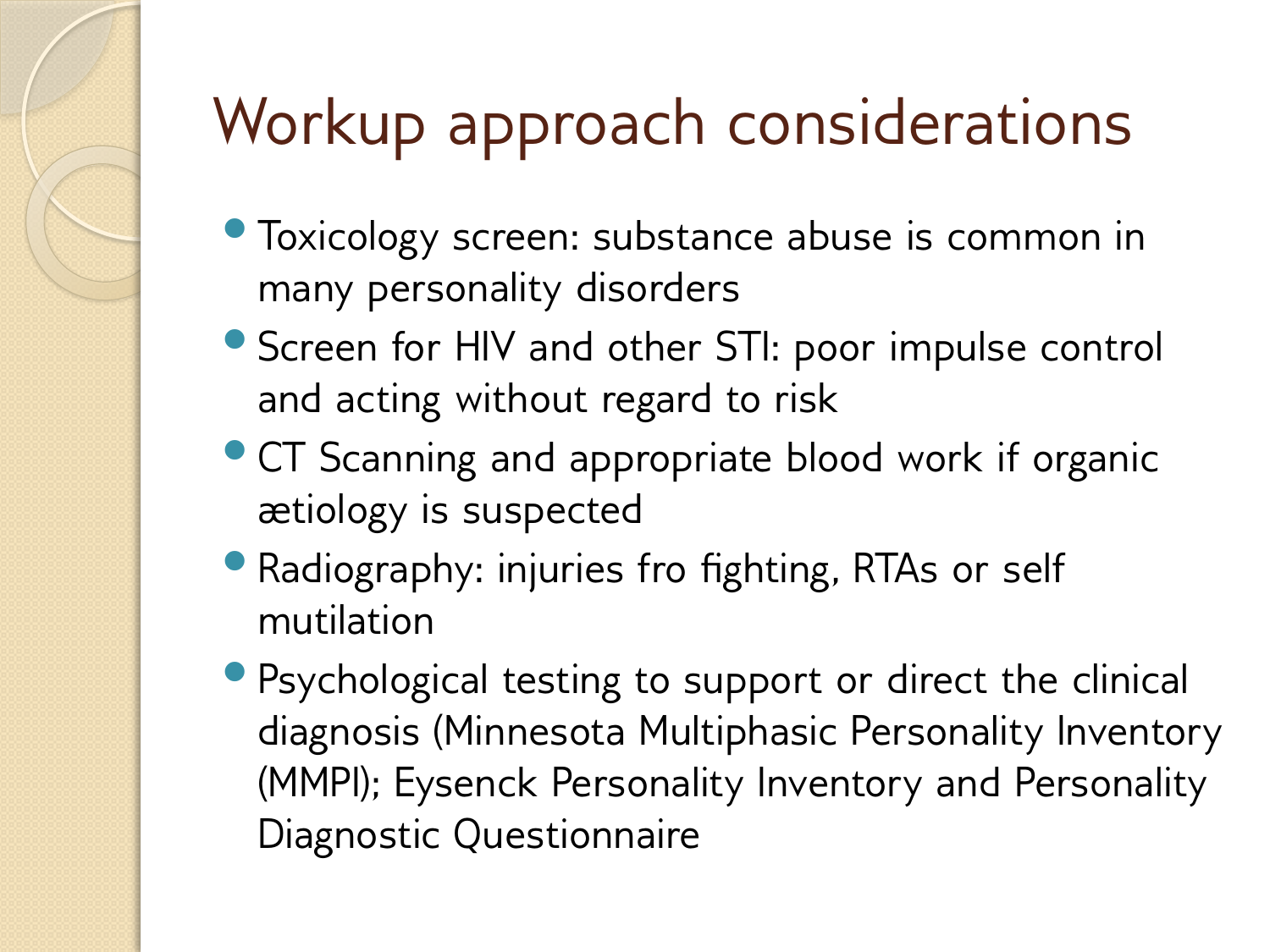

# Workup approach considerations
Toxicology screen: substance abuse is common in many personality disorders
Screen for HIV and other STI: poor impulse control and acting without regard to risk
CT Scanning and appropriate blood work if organic aetiology is suspected
Radiography: injuries fro fighting, RTAs or self mutilation
Psychological testing to support or direct the clinical diagnosis (Minnesota Multiphasic Personality Inventory (MMPI); Eysenck Personality Inventory and Personality Diagnostic Questionnaire